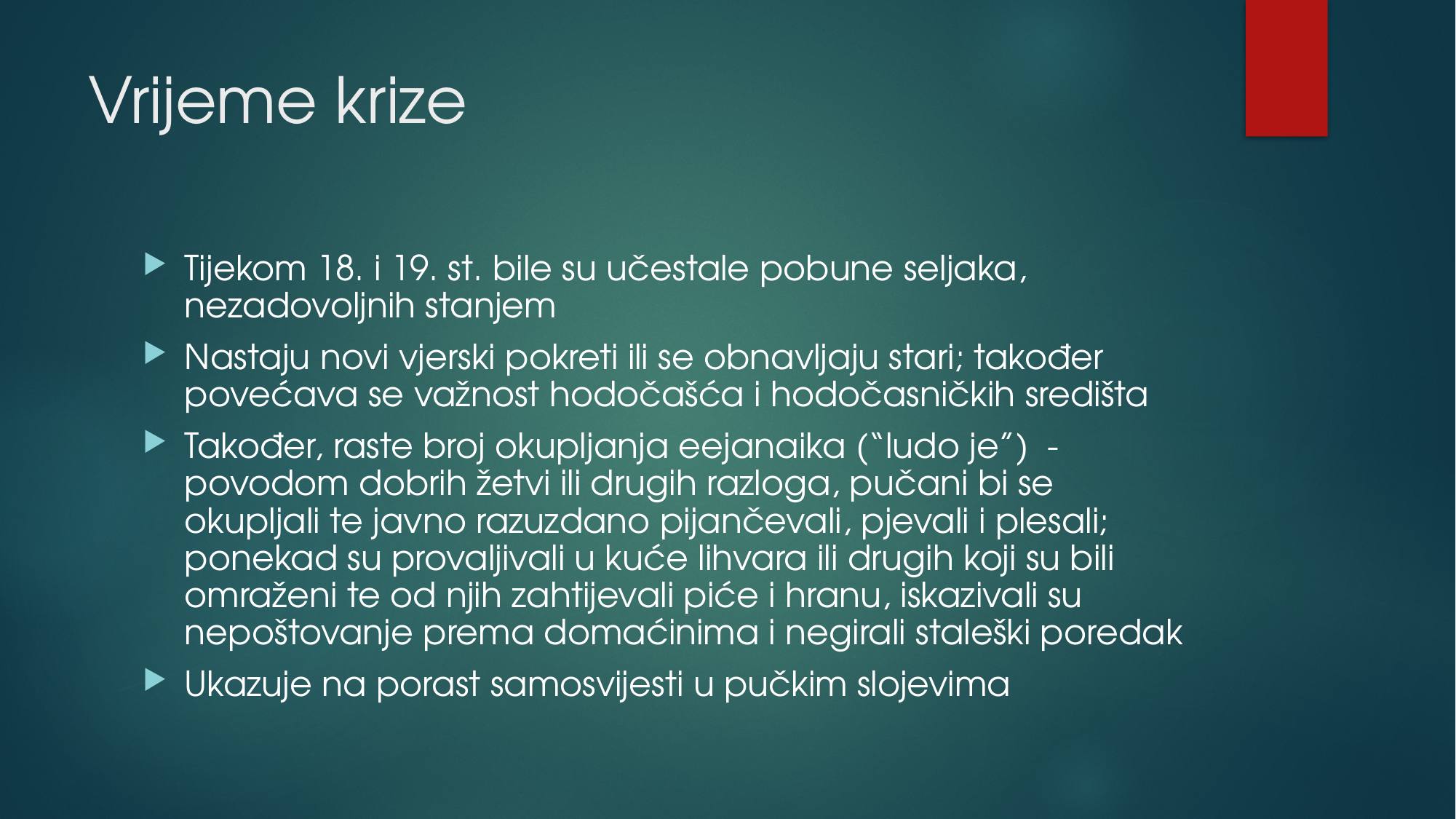

# Vrijeme krize
Tijekom 18. i 19. st. bile su učestale pobune seljaka, nezadovoljnih stanjem
Nastaju novi vjerski pokreti ili se obnavljaju stari; također povećava se važnost hodočašća i hodočasničkih središta
Također, raste broj okupljanja eejanaika (“ludo je”)  - povodom dobrih žetvi ili drugih razloga, pučani bi se okupljali te javno razuzdano pijančevali, pjevali i plesali; ponekad su provaljivali u kuće lihvara ili drugih koji su bili omraženi te od njih zahtijevali piće i hranu, iskazivali su nepoštovanje prema domaćinima i negirali staleški poredak
Ukazuje na porast samosvijesti u pučkim slojevima